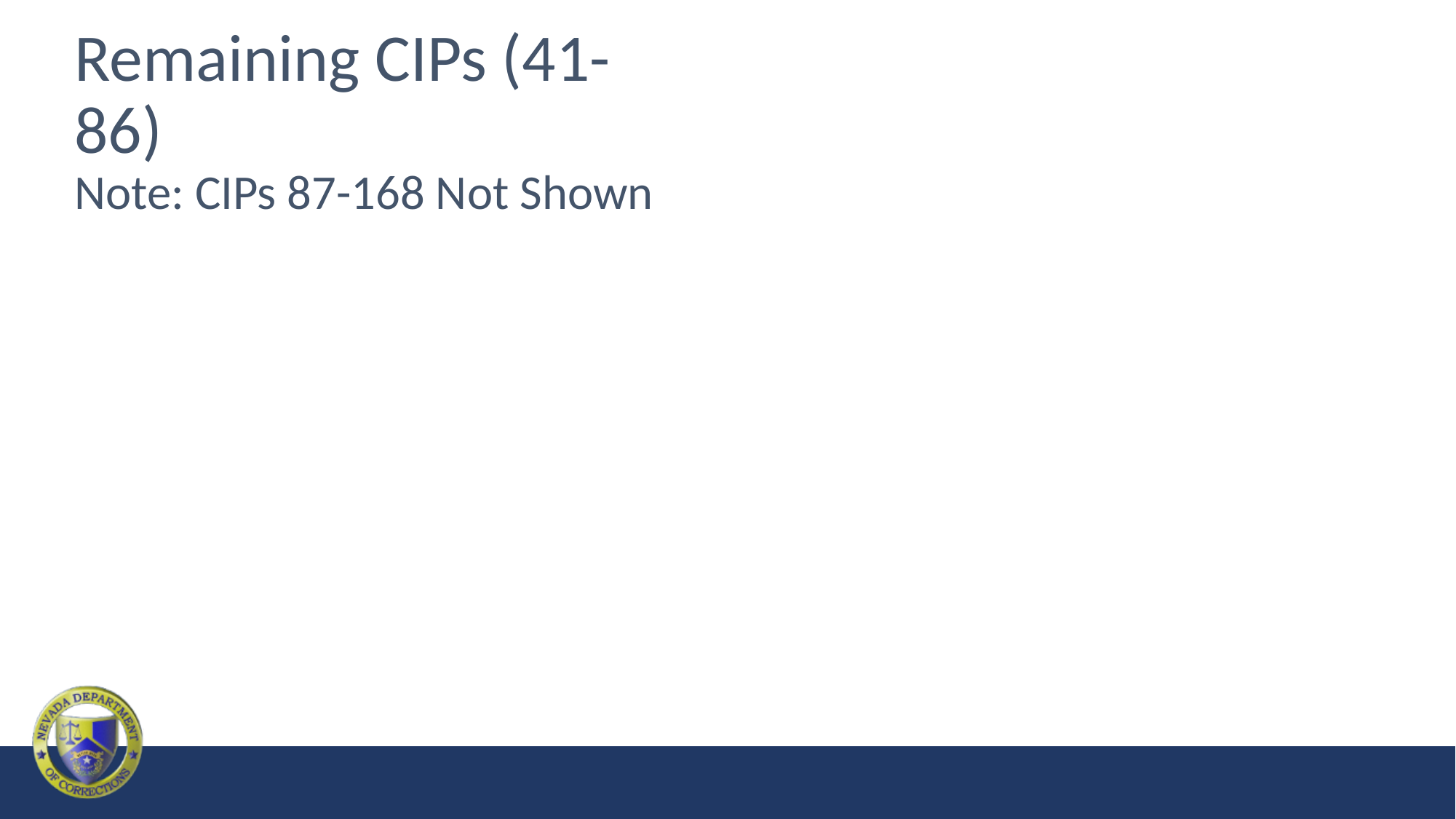

# Remaining CIPs (41-86) Note: CIPs 87-168 Not Shown